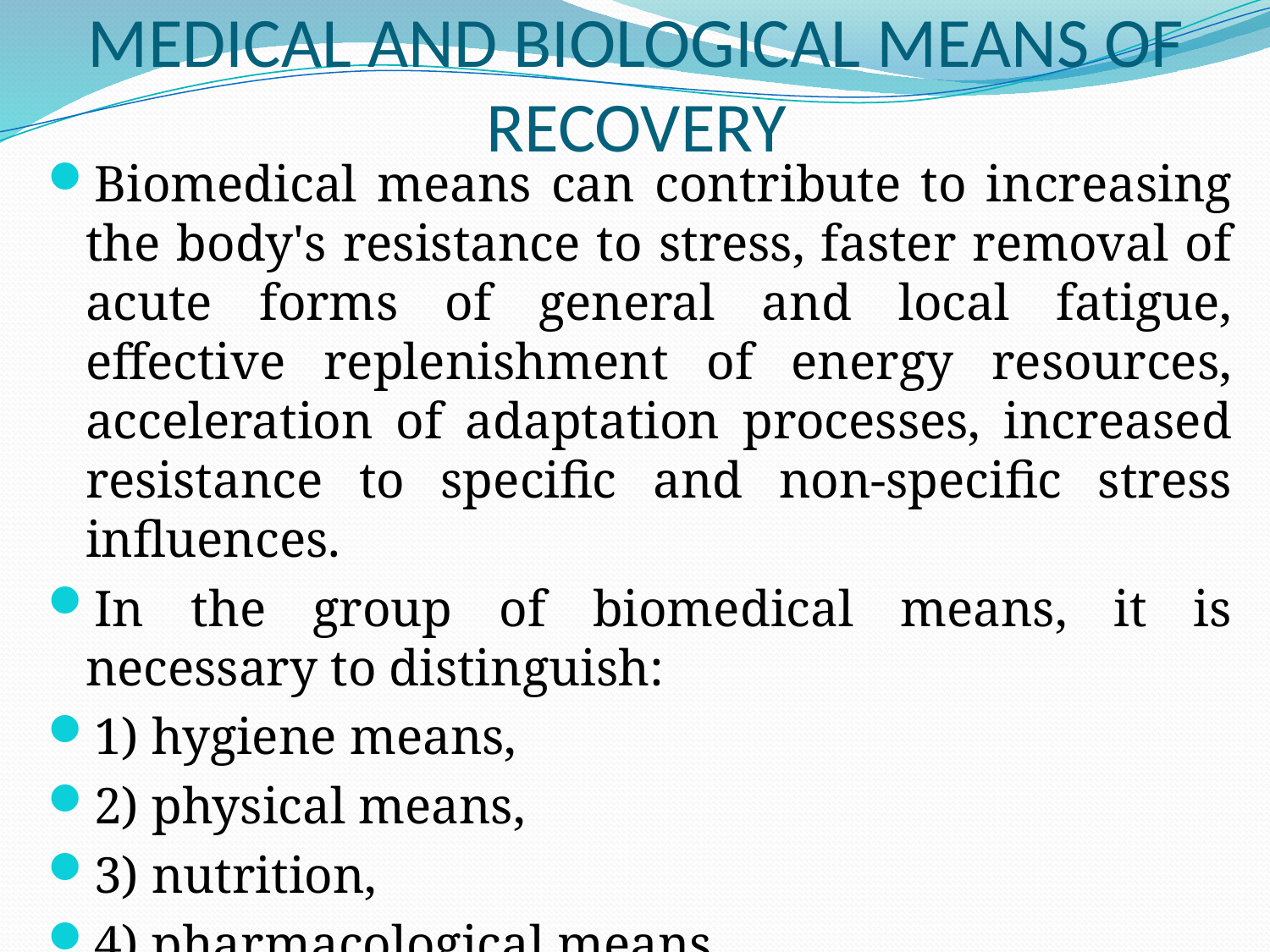

# MEDICAL AND BIOLOGICAL MEANS OF RECOVERY
Biomedical means can contribute to increasing the body's resistance to stress, faster removal of acute forms of general and local fatigue, effective replenishment of energy resources, acceleration of adaptation processes, increased resistance to specific and non-specific stress influences.
In the group of biomedical means, it is necessary to distinguish:
1) hygiene means,
2) physical means,
3) nutrition,
4) pharmacological means